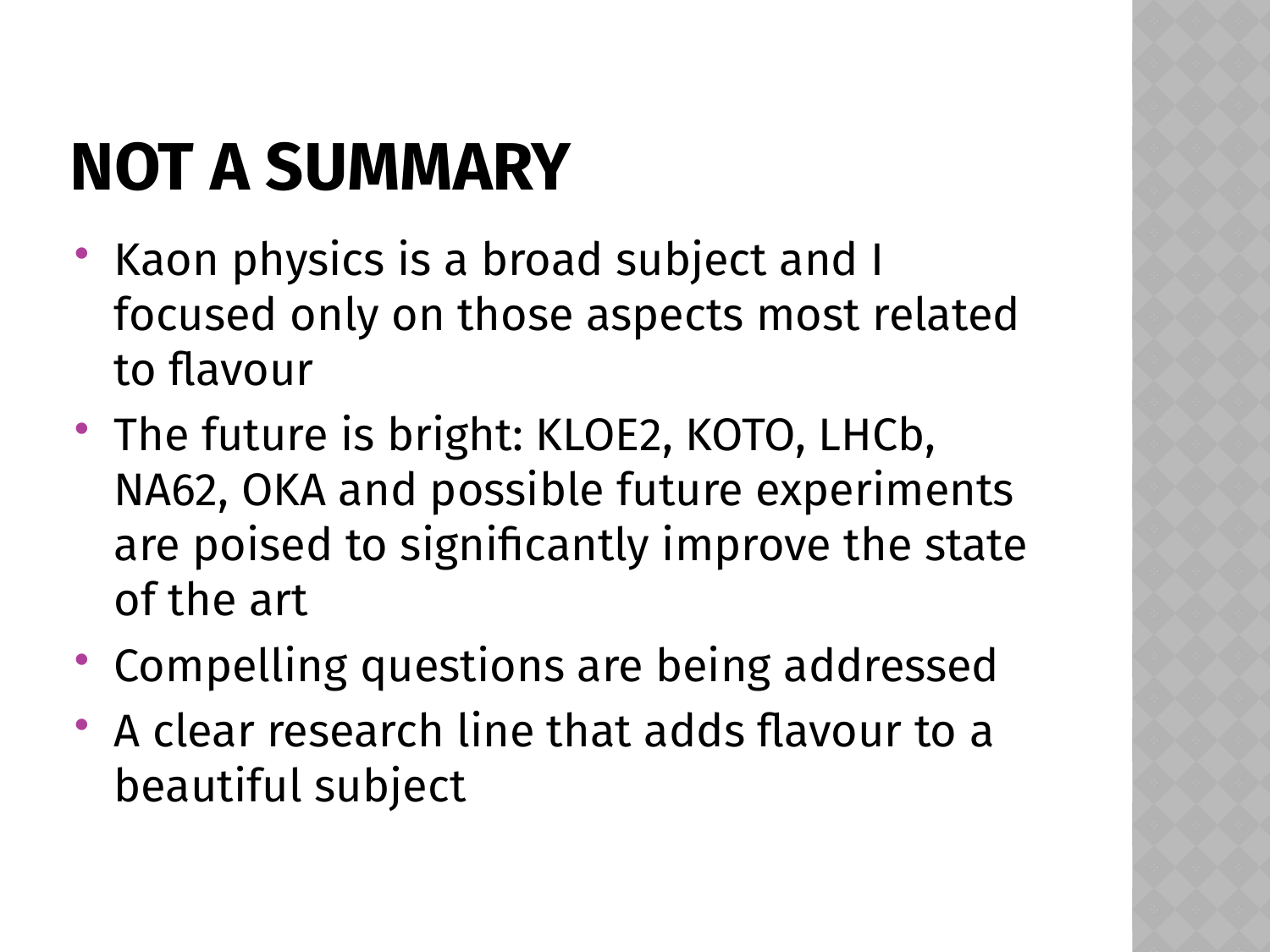

# Not a Summary
Kaon physics is a broad subject and I focused only on those aspects most related to flavour
The future is bright: KLOE2, KOTO, LHCb, NA62, OKA and possible future experiments are poised to significantly improve the state of the art
Compelling questions are being addressed
A clear research line that adds flavour to a beautiful subject